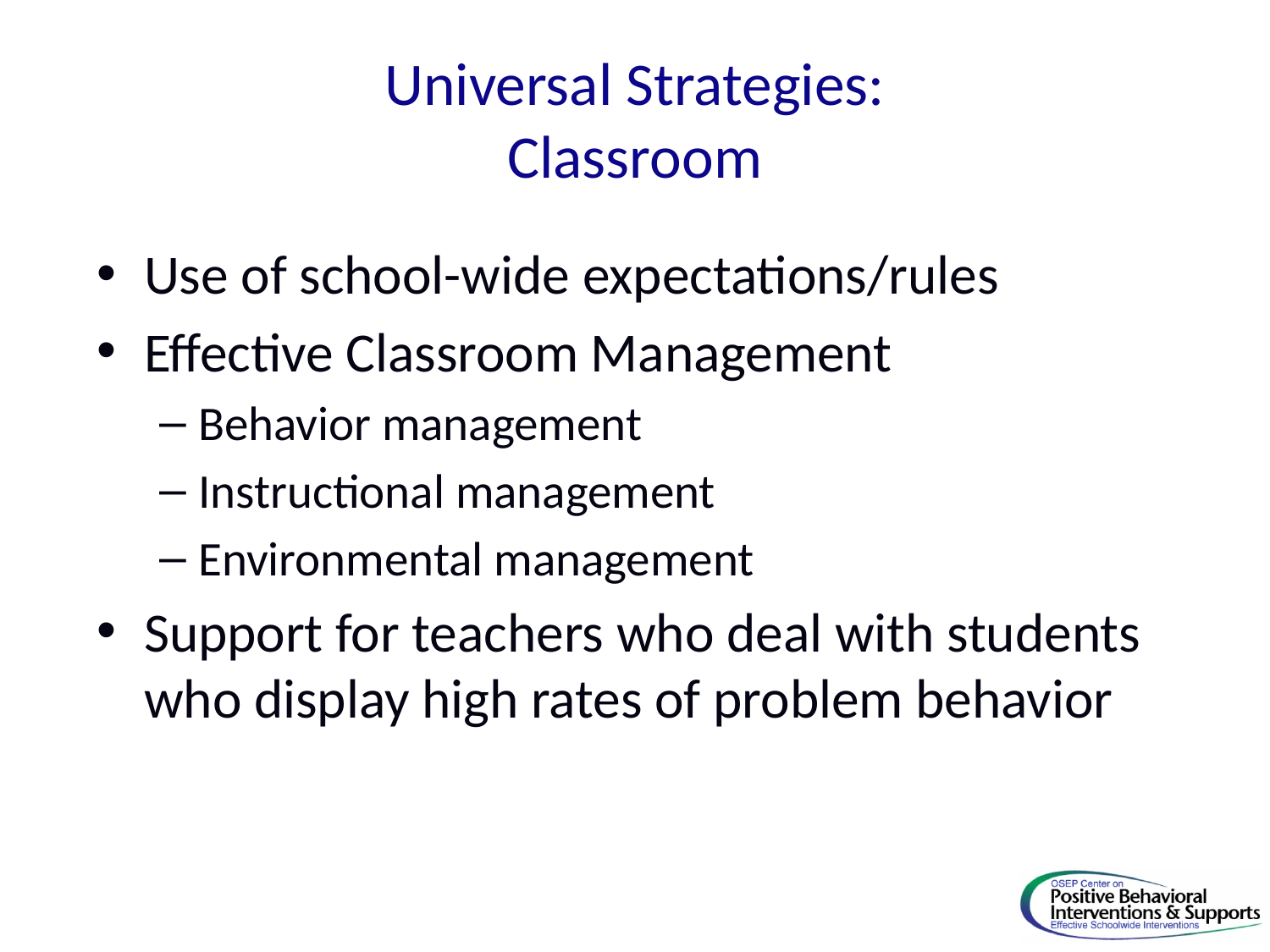

# Universal Strategies: Classroom
Use of school-wide expectations/rules
Effective Classroom Management
Behavior management
Instructional management
Environmental management
Support for teachers who deal with students who display high rates of problem behavior